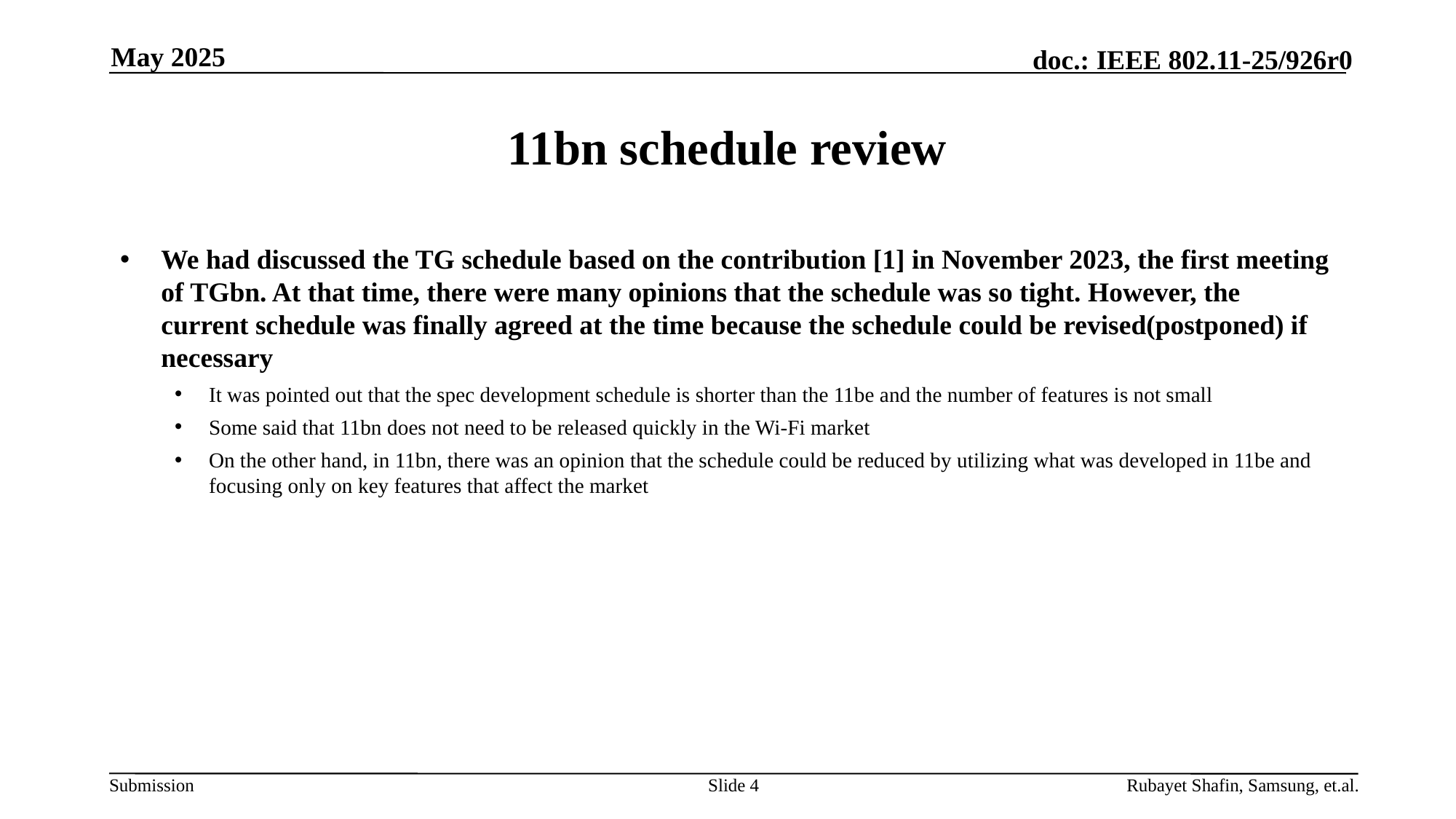

May 2025
# 11bn schedule review
We had discussed the TG schedule based on the contribution [1] in November 2023, the first meeting of TGbn. At that time, there were many opinions that the schedule was so tight. However, the current schedule was finally agreed at the time because the schedule could be revised(postponed) if necessary
It was pointed out that the spec development schedule is shorter than the 11be and the number of features is not small
Some said that 11bn does not need to be released quickly in the Wi-Fi market
On the other hand, in 11bn, there was an opinion that the schedule could be reduced by utilizing what was developed in 11be and focusing only on key features that affect the market
Slide 4
Rubayet Shafin, Samsung, et.al.